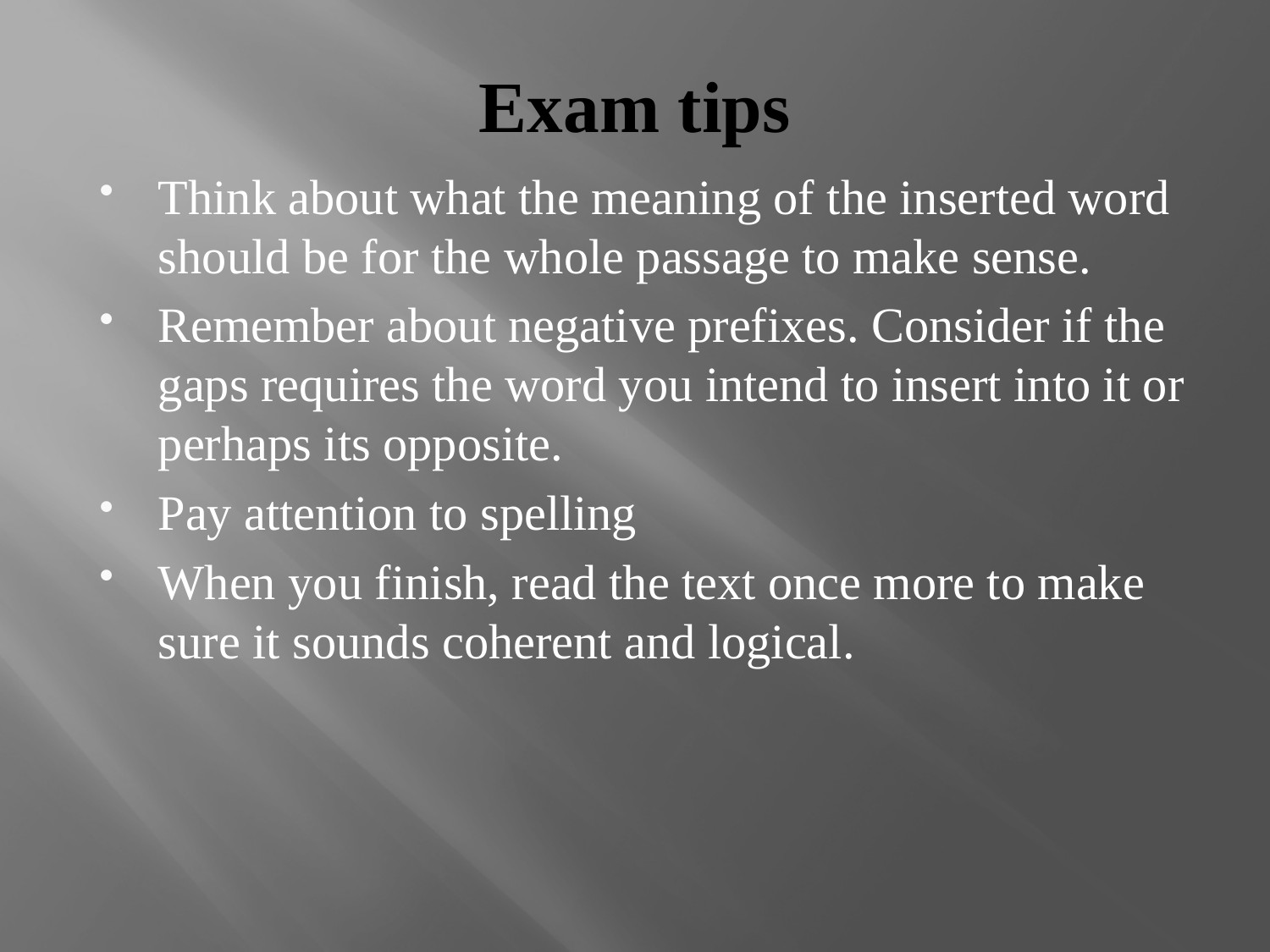

# Exam tips
Think about what the meaning of the inserted word should be for the whole passage to make sense.
Remember about negative prefixes. Consider if the gaps requires the word you intend to insert into it or perhaps its opposite.
Pay attention to spelling
When you finish, read the text once more to make sure it sounds coherent and logical.